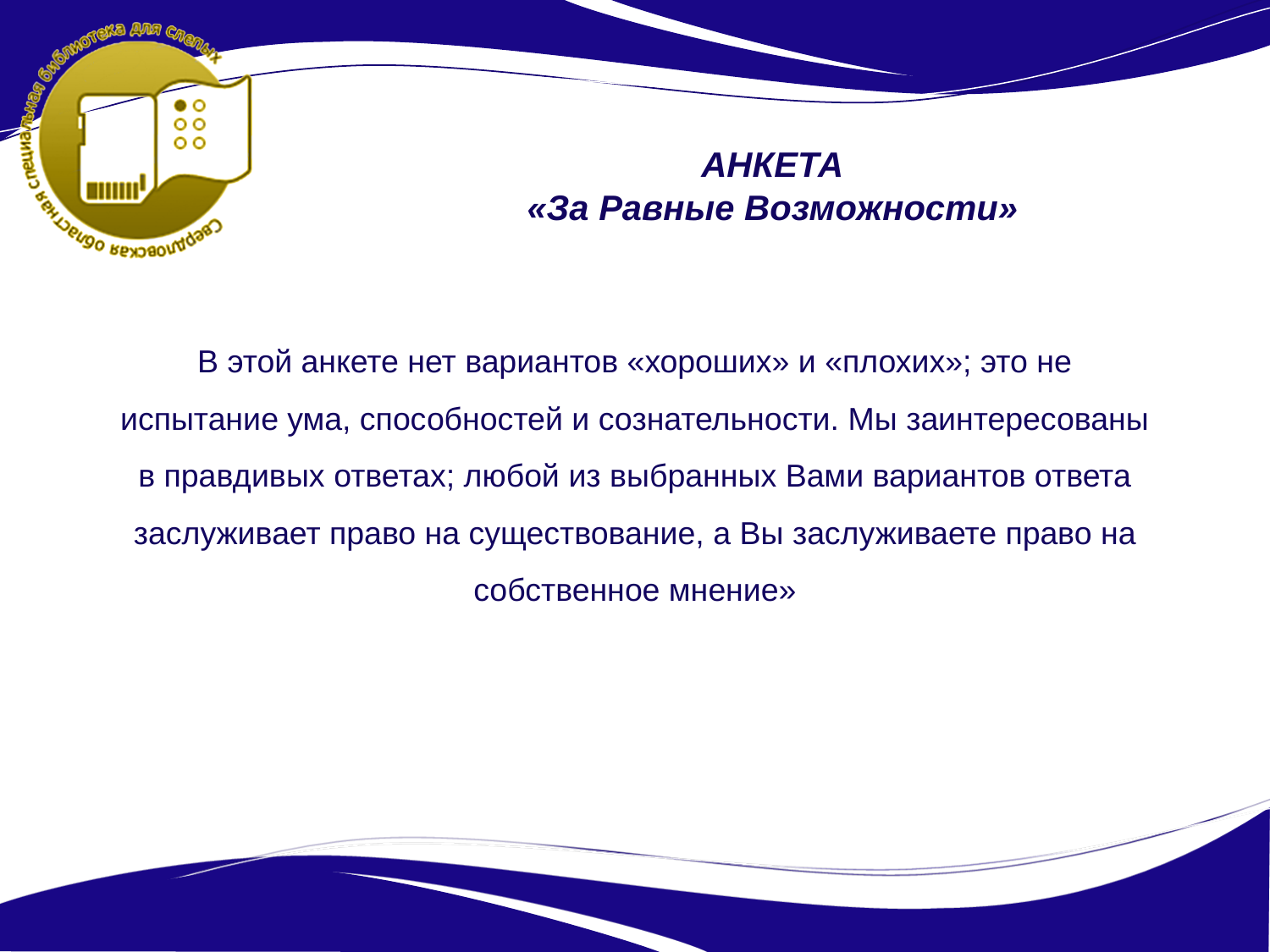

АНКЕТА
«За Равные Возможности»
В этой анкете нет вариантов «хороших» и «плохих»; это не испытание ума, способностей и сознательности. Мы заинтересованы в правдивых ответах; любой из выбранных Вами вариантов ответа заслуживает право на существование, а Вы заслуживаете право на собственное мнение»